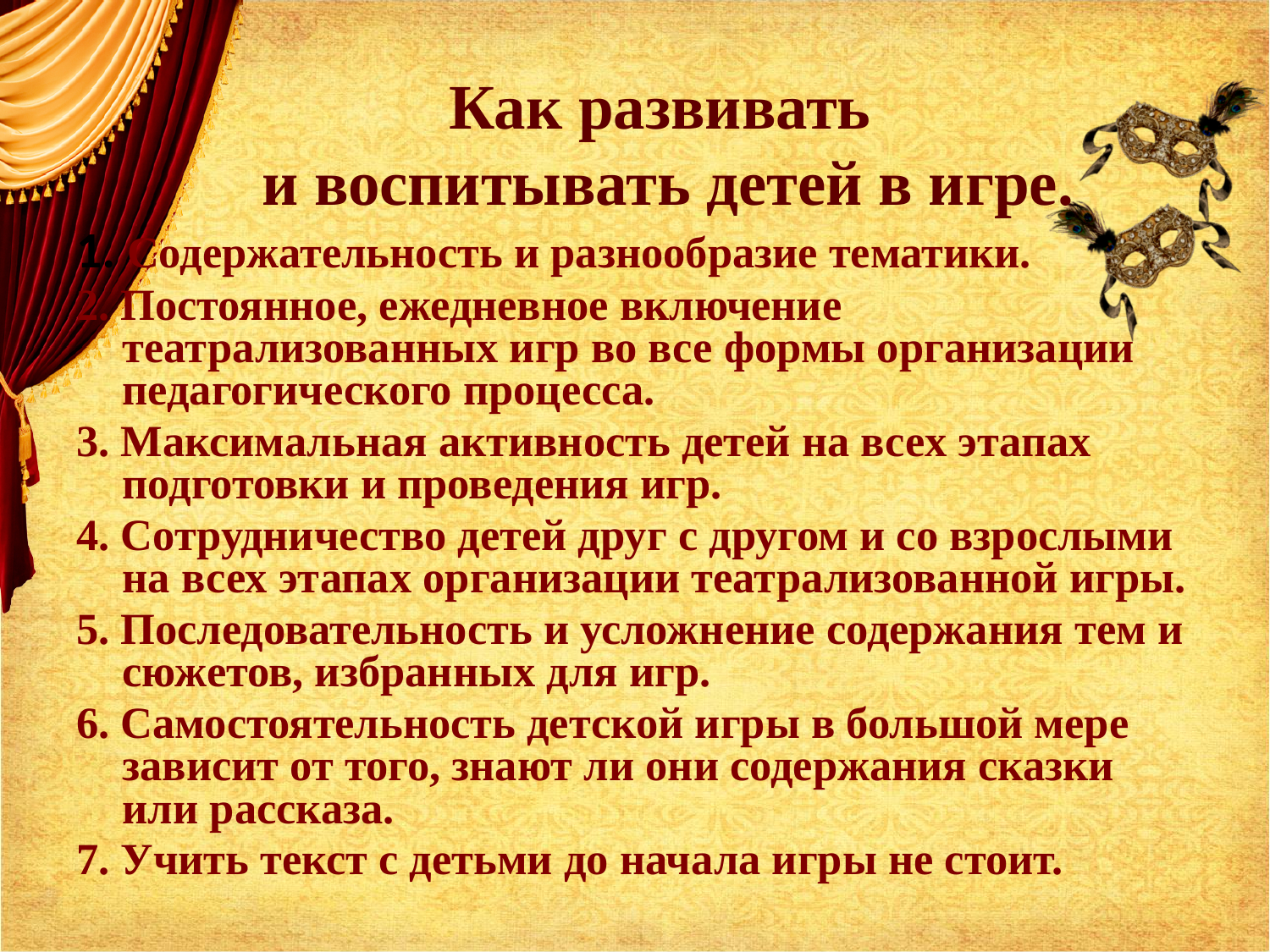

# Как развивать и воспитывать детей в игре.
1. Содержательность и разнообразие тематики.
2. Постоянное, ежедневное включение театрализованных игр во все формы организации педагогического процесса.
3. Максимальная активность детей на всех этапах подготовки и проведения игр.
4. Сотрудничество детей друг с другом и со взрослыми на всех этапах организации театрализованной игры.
5. Последовательность и усложнение содержания тем и сюжетов, избранных для игр.
6. Самостоятельность детской игры в большой мере зависит от того, знают ли они содержания сказки или рассказа.
7. Учить текст с детьми до начала игры не стоит.